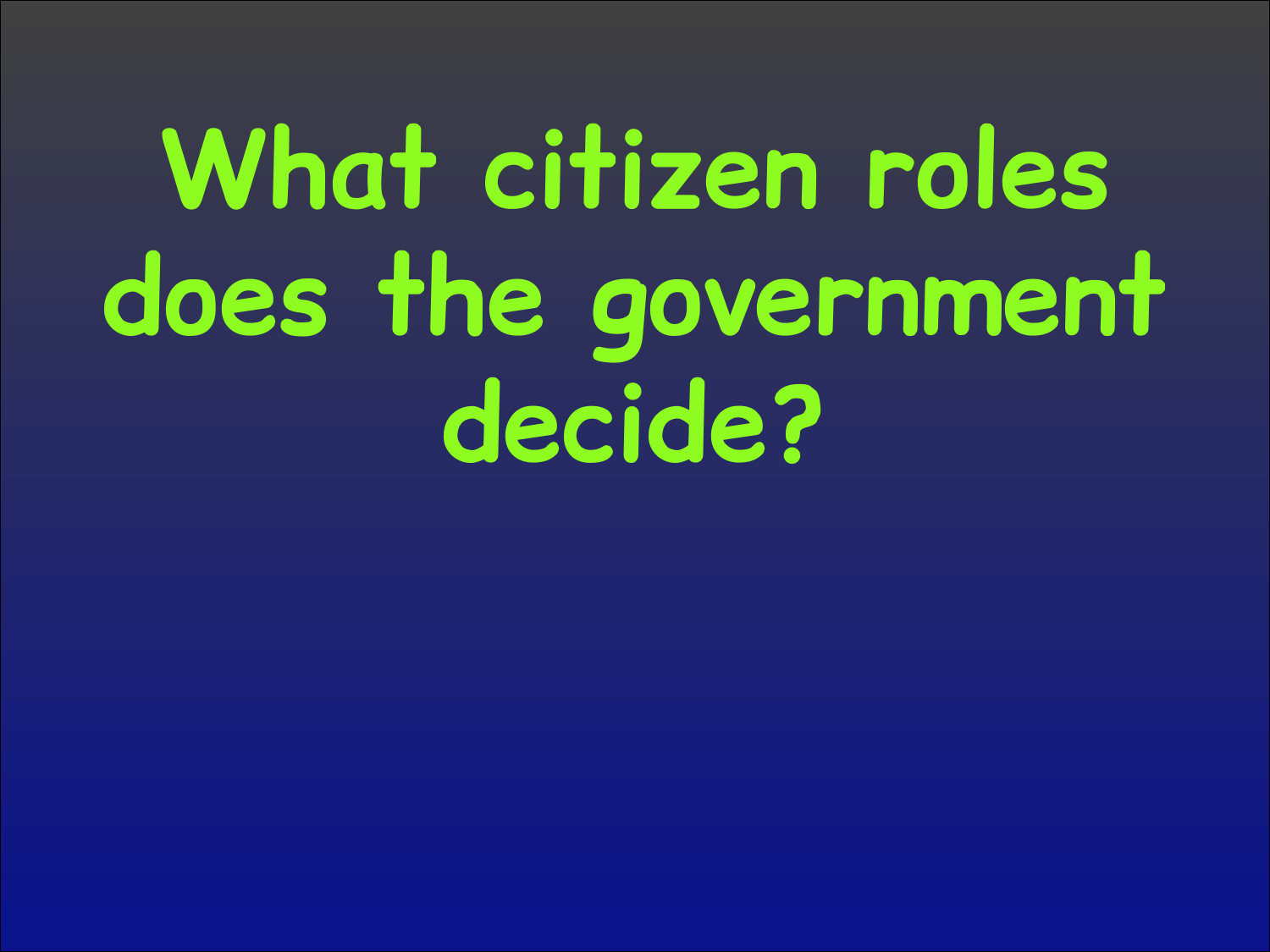

What citizen roles does the government decide?